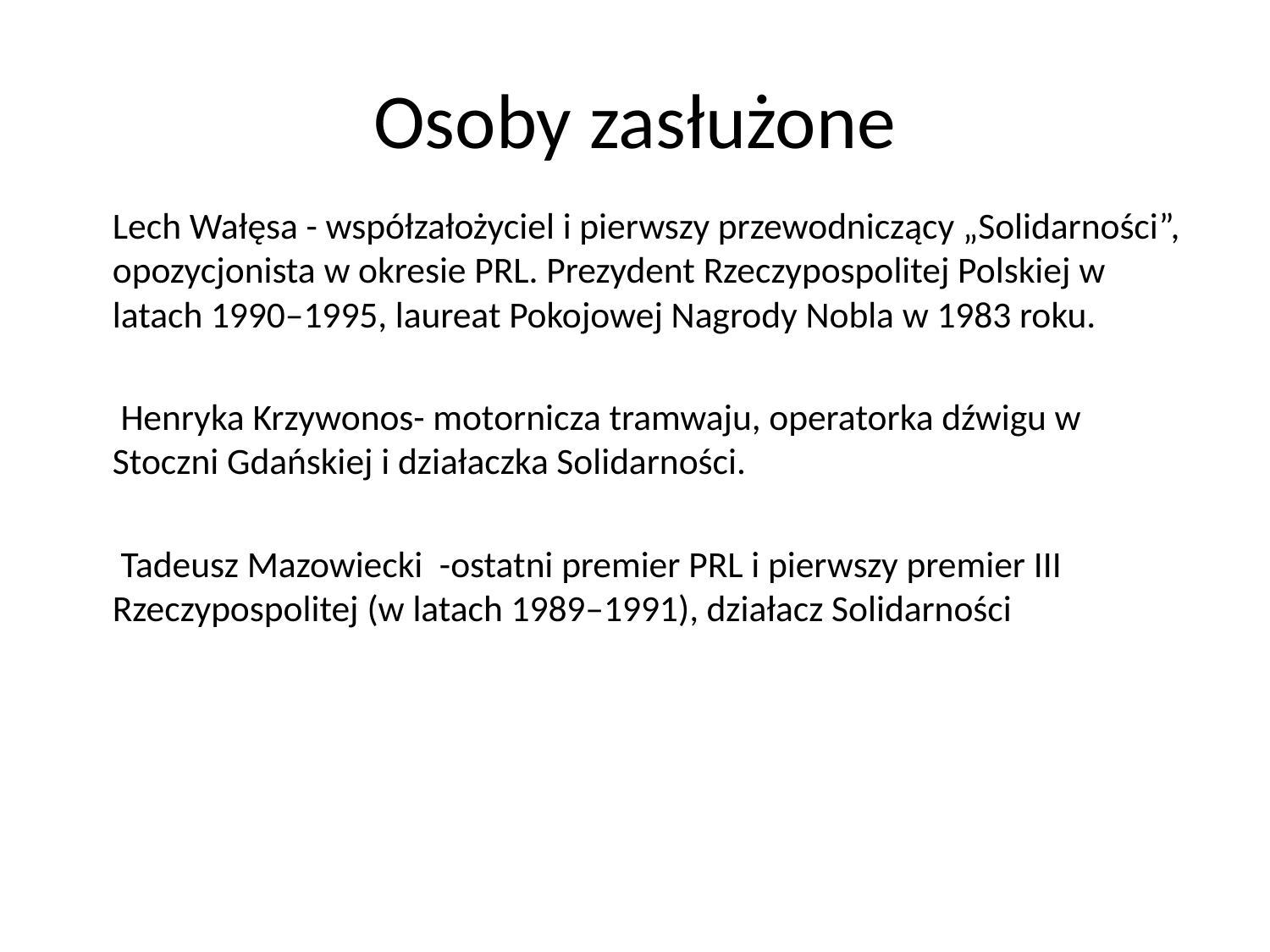

# Osoby zasłużone
		Lech Wałęsa - współzałożyciel i pierwszy przewodniczący „Solidarności”, opozycjonista w okresie PRL. Prezydent Rzeczypospolitej Polskiej w latach 1990–1995, laureat Pokojowej Nagrody Nobla w 1983 roku.

	 Henryka Krzywonos- motornicza tramwaju, operatorka dźwigu w Stoczni Gdańskiej i działaczka Solidarności.

	 Tadeusz Mazowiecki  -ostatni premier PRL i pierwszy premier III Rzeczypospolitej (w latach 1989–1991), działacz Solidarności